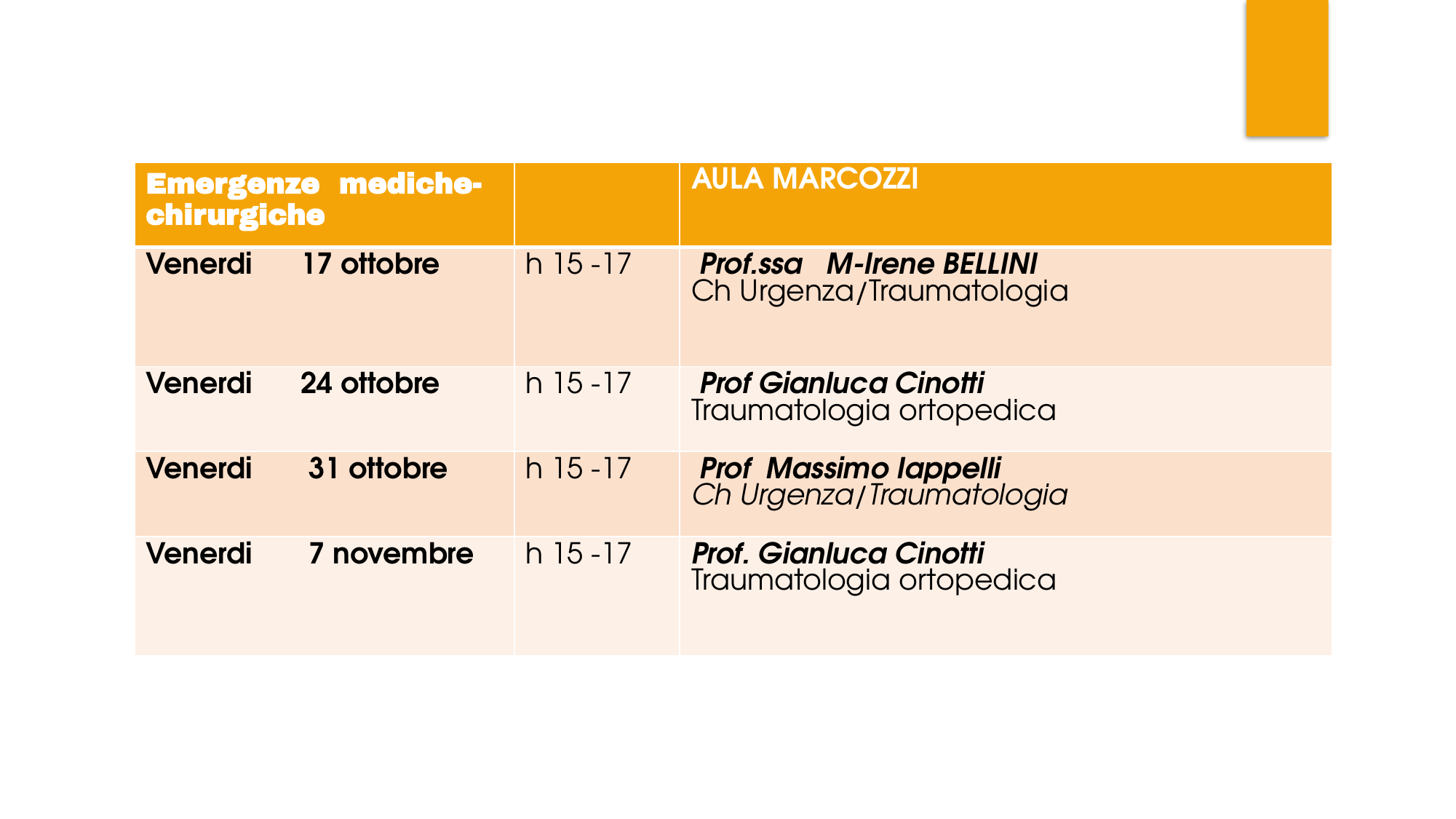

| Emergenze mediche-chirurgiche |  | AULA MARCOZZI |
| --- | --- | --- |
| Venerdi 17 ottobre | h 15 -17 | Prof.ssa M-Irene BELLINI Ch Urgenza/Traumatologia |
| Venerdi 24 ottobre | h 15 -17 | Prof Gianluca Cinotti Traumatologia ortopedica |
| Venerdi 31 ottobre | h 15 -17 | Prof Massimo Iappelli Ch Urgenza/Traumatologia |
| Venerdi 7 novembre | h 15 -17 | Prof. Gianluca Cinotti Traumatologia ortopedica |